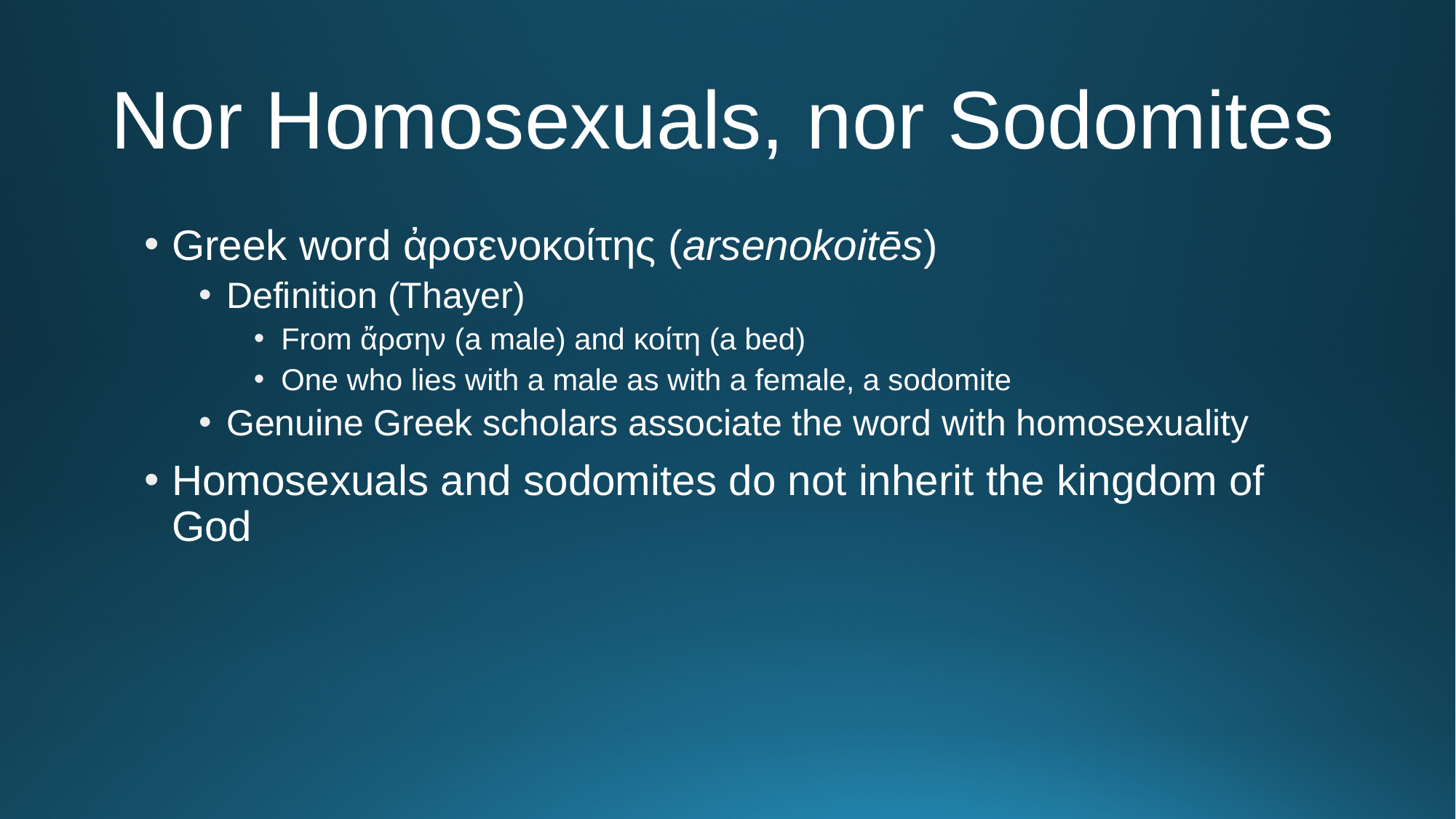

# Nor Homosexuals, nor Sodomites
Greek word ἀρσενοκοίτης (arsenokoitēs)
Definition (Thayer)
From ἄρσην (a male) and κοίτη (a bed)
One who lies with a male as with a female, a sodomite
Genuine Greek scholars associate the word with homosexuality
Homosexuals and sodomites do not inherit the kingdom of God